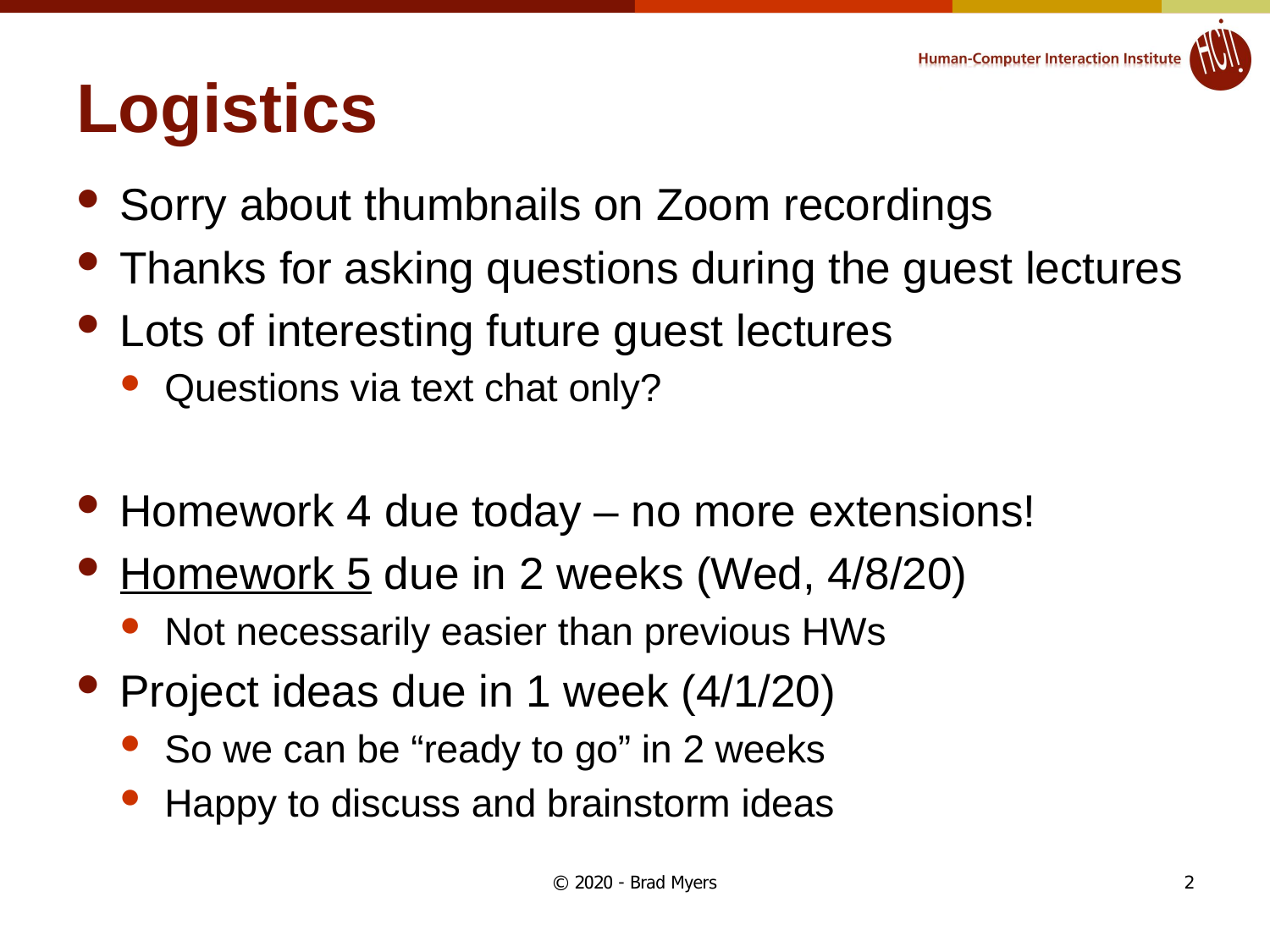

# Logistics
Sorry about thumbnails on Zoom recordings
Thanks for asking questions during the guest lectures
Lots of interesting future guest lectures
Questions via text chat only?

Homework 4 due today – no more extensions!
Homework 5 due in 2 weeks (Wed, 4/8/20)
Not necessarily easier than previous HWs
Project ideas due in 1 week (4/1/20)
So we can be “ready to go” in 2 weeks
Happy to discuss and brainstorm ideas

© 2020 - Brad Myers
2